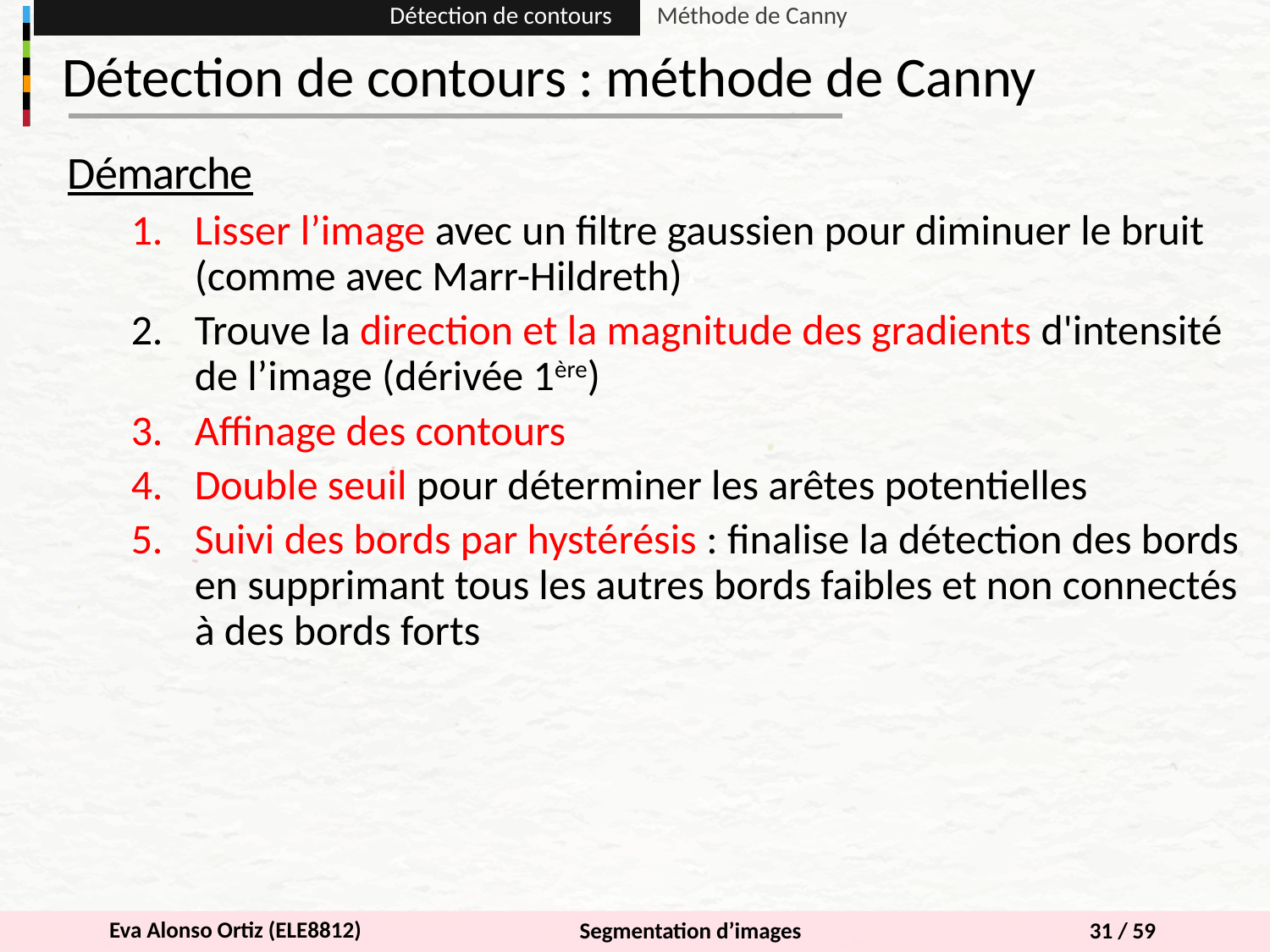

Détection de contours
Méthode de Canny

Détection de contours : méthode de Canny
Démarche
Lisser l’image avec un filtre gaussien pour diminuer le bruit (comme avec Marr-Hildreth)
Trouve la direction et la magnitude des gradients d'intensité de l’image (dérivée 1ère)
Affinage des contours
Double seuil pour déterminer les arêtes potentielles
Suivi des bords par hystérésis : finalise la détection des bords en supprimant tous les autres bords faibles et non connectés à des bords forts